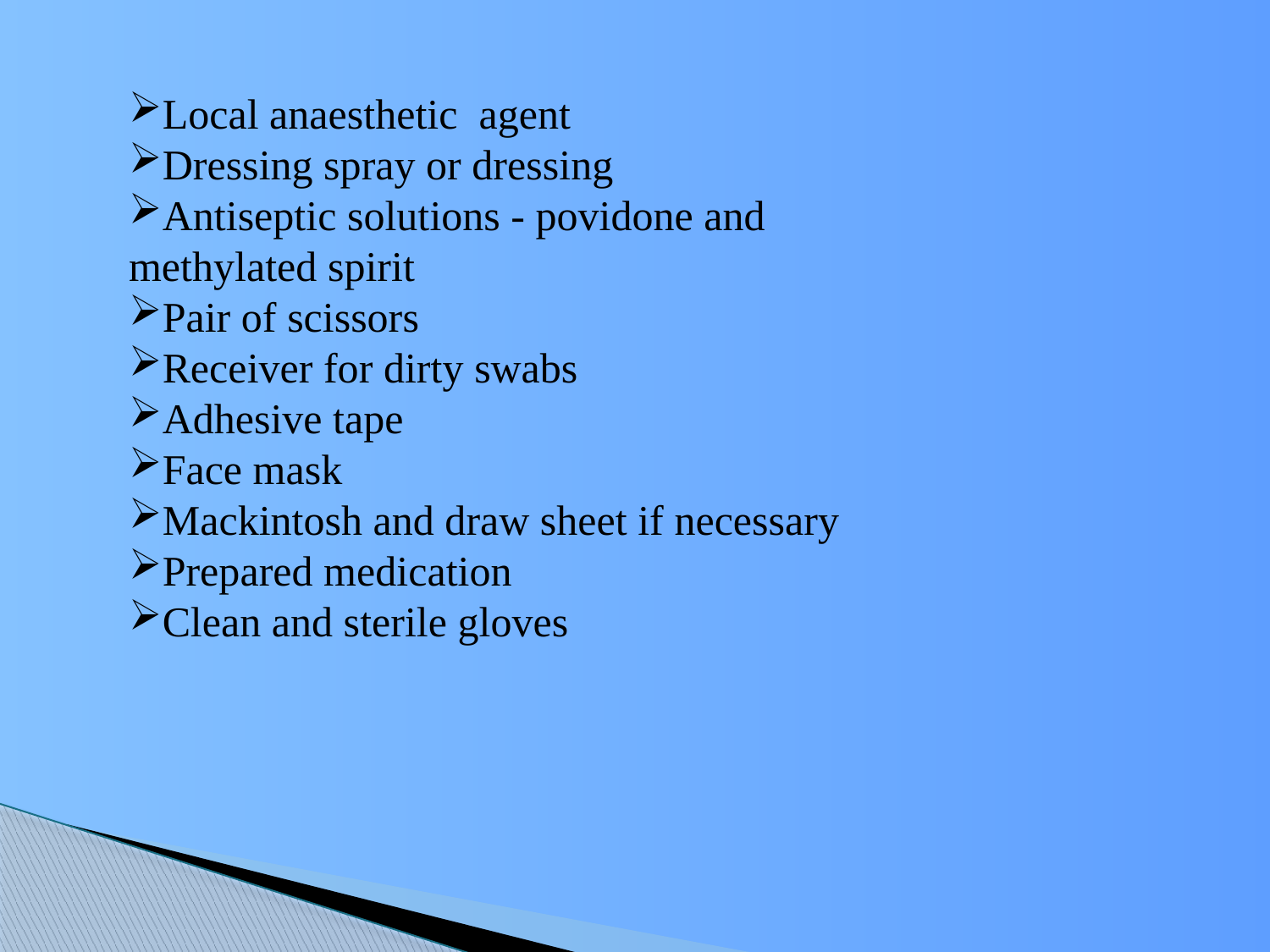

Local anaesthetic  agent
Dressing spray or dressing
Antiseptic solutions - povidone and methylated spirit
Pair of scissors
Receiver for dirty swabs
Adhesive tape
Face mask
Mackintosh and draw sheet if necessary
Prepared medication
Clean and sterile gloves